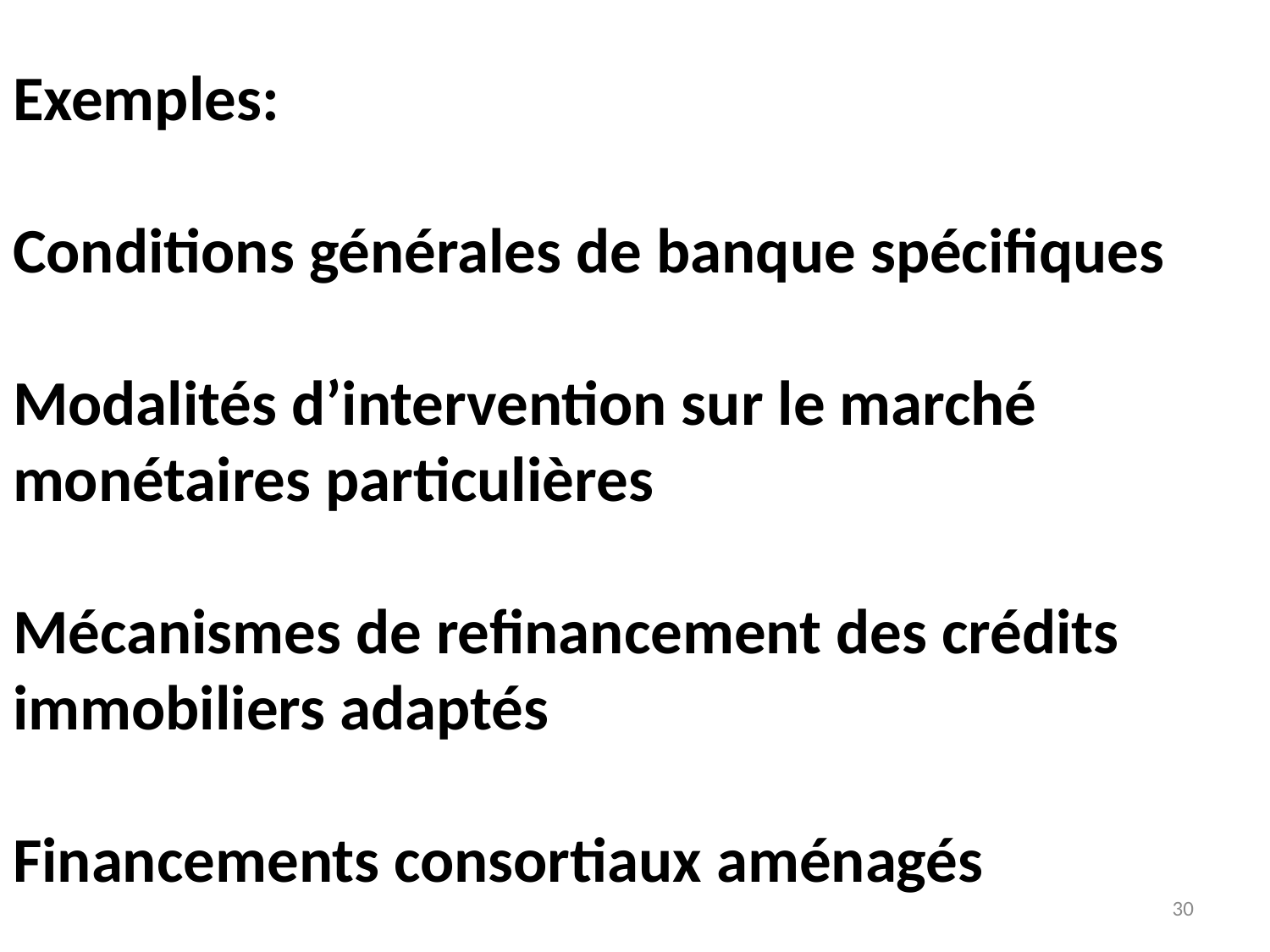

Exemples:
Conditions générales de banque spécifiques
Modalités d’intervention sur le marché monétaires particulières
Mécanismes de refinancement des crédits immobiliers adaptés
Financements consortiaux aménagés
30